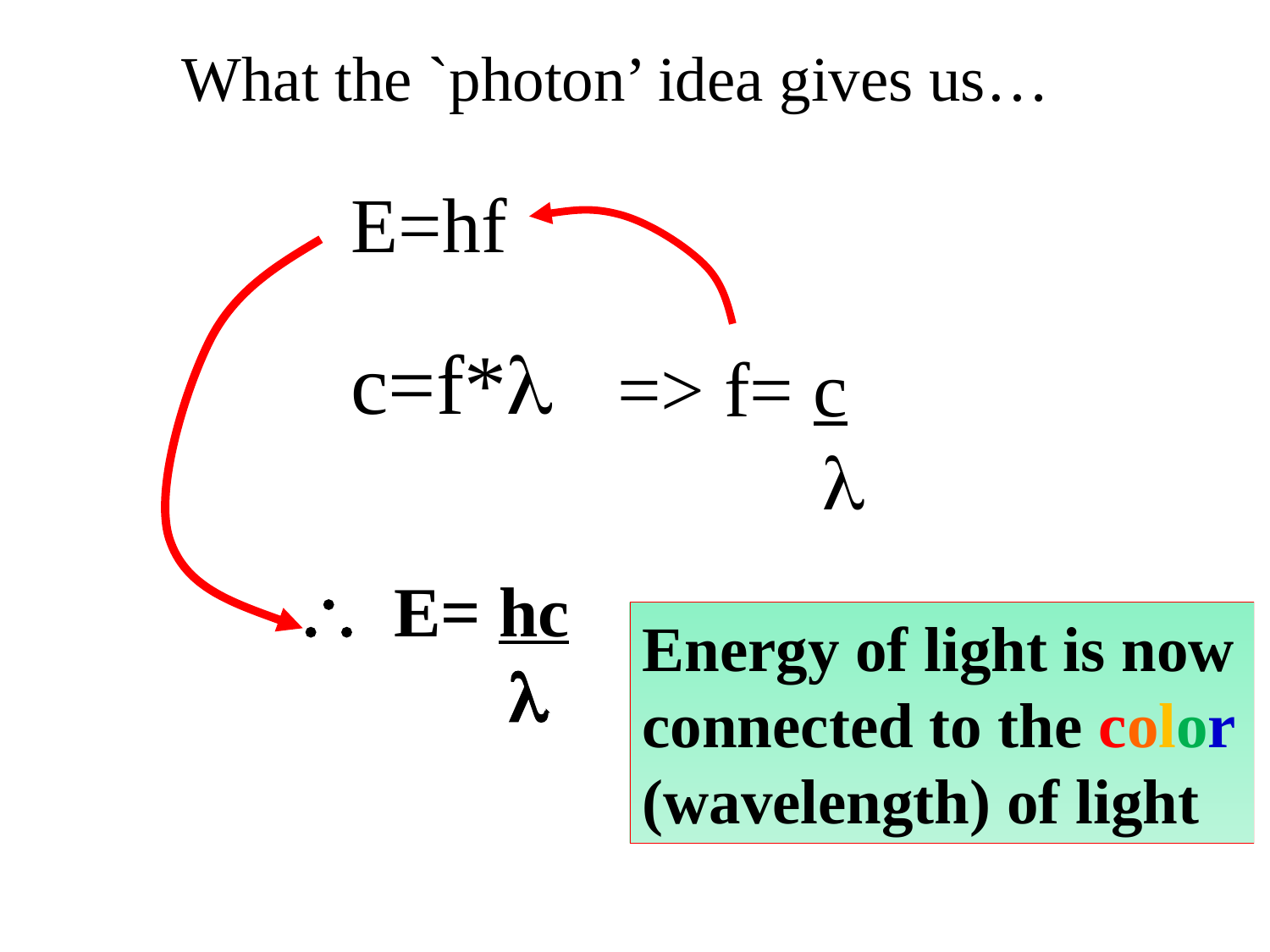

What the `photon’ idea gives us…
E=hf

c=f*λ
=> f= c			    λ
∴  E= hc
            λ
Energy of light is now connected to the color (wavelength) of light